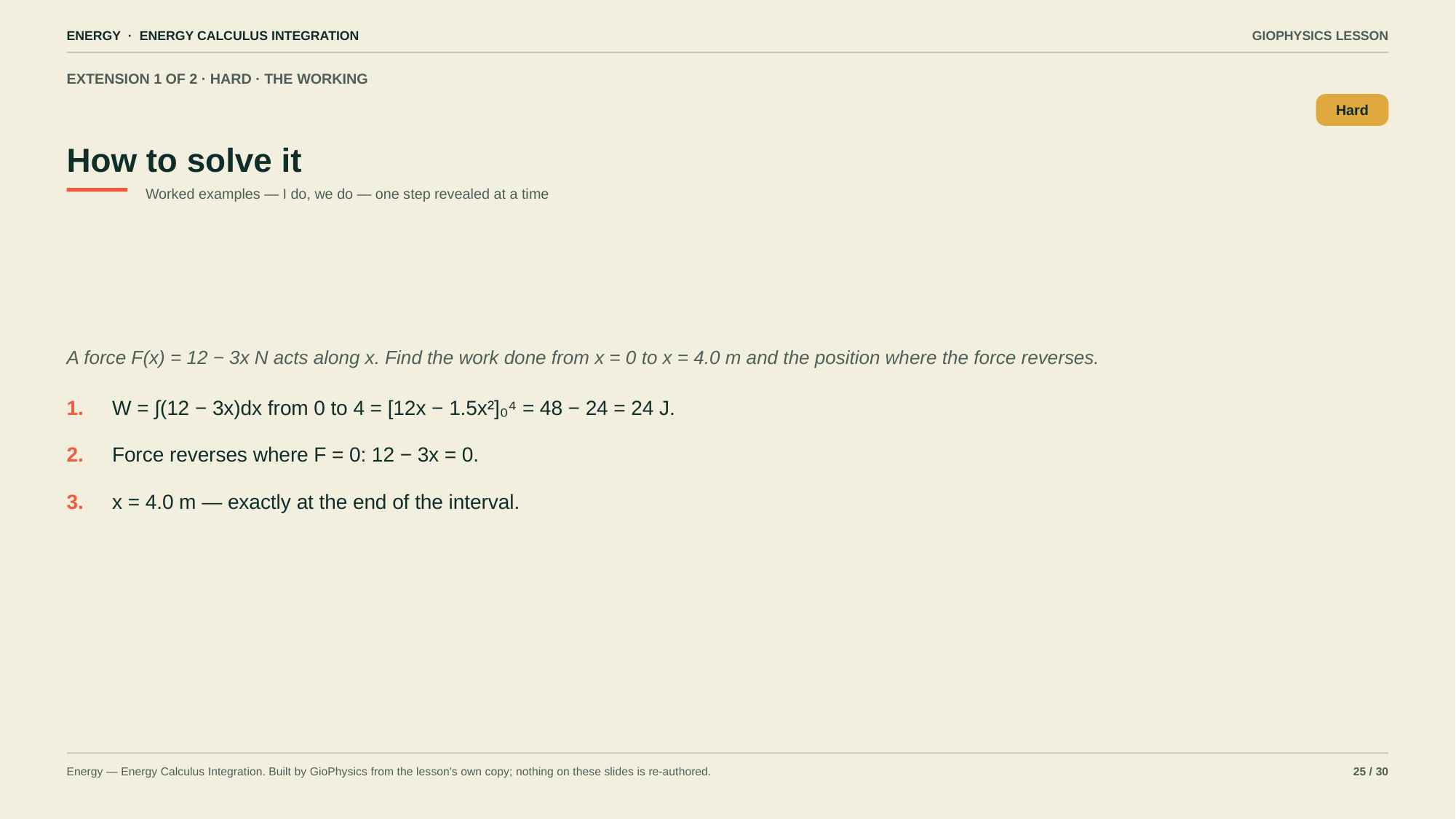

ENERGY  ·  ENERGY CALCULUS INTEGRATION
GIOPHYSICS LESSON

EXTENSION 1 OF 2 · HARD · THE WORKING
How to solve it

Hard
Worked examples — I do, we do — one step revealed at a time

A force F(x) = 12 − 3x N acts along x. Find the work done from x = 0 to x = 4.0 m and the position where the force reverses.
1.
W = ∫(12 − 3x)dx from 0 to 4 = [12x − 1.5x²]₀⁴ = 48 − 24 = 24 J.
2.
Force reverses where F = 0: 12 − 3x = 0.
3.
x = 4.0 m — exactly at the end of the interval.

Energy — Energy Calculus Integration. Built by GioPhysics from the lesson's own copy; nothing on these slides is re-authored.
25 / 30